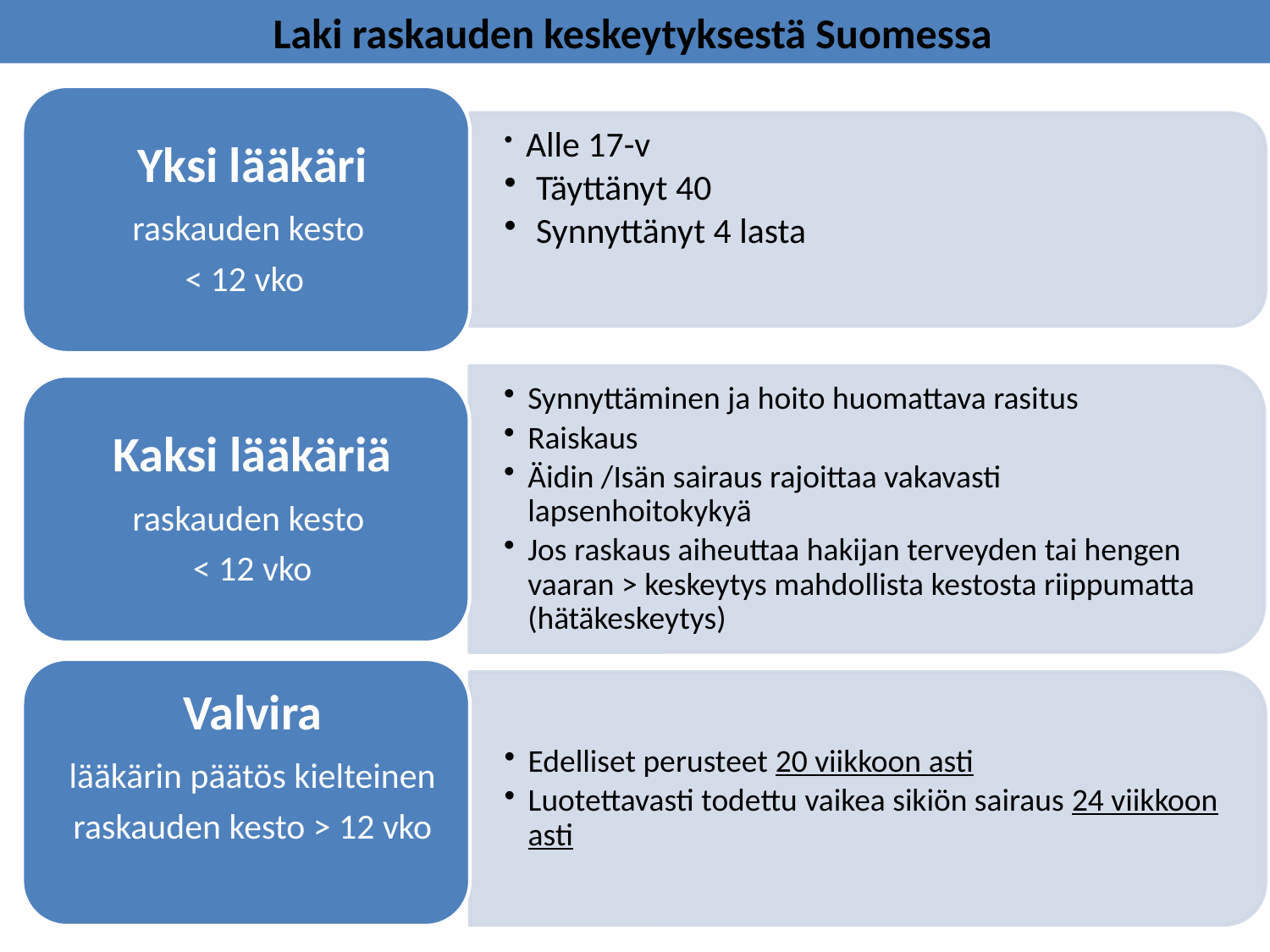

Laki raskauden keskeytyksestä Suomessa
 Alle 17-v
Täyttänyt 40
Synnyttänyt 4 lasta

Yksi lääkäri
raskauden kesto
< 12 vko
Synnyttäminen ja hoito huomattava rasitus
Raiskaus
Äidin /Isän sairaus rajoittaa vakavasti lapsenhoitokykyä
Jos raskaus aiheuttaa hakijan terveyden tai hengen vaaran > keskeytys mahdollista kestosta riippumatta (hätäkeskeytys)
Kaksi lääkäriä
raskauden kesto
< 12 vko
Edelliset perusteet 20 viikkoon asti
Luotettavasti todettu vaikea sikiön sairaus 24 viikkoon asti
Valvira
lääkärin päätös kielteinen
raskauden kesto > 12 vko